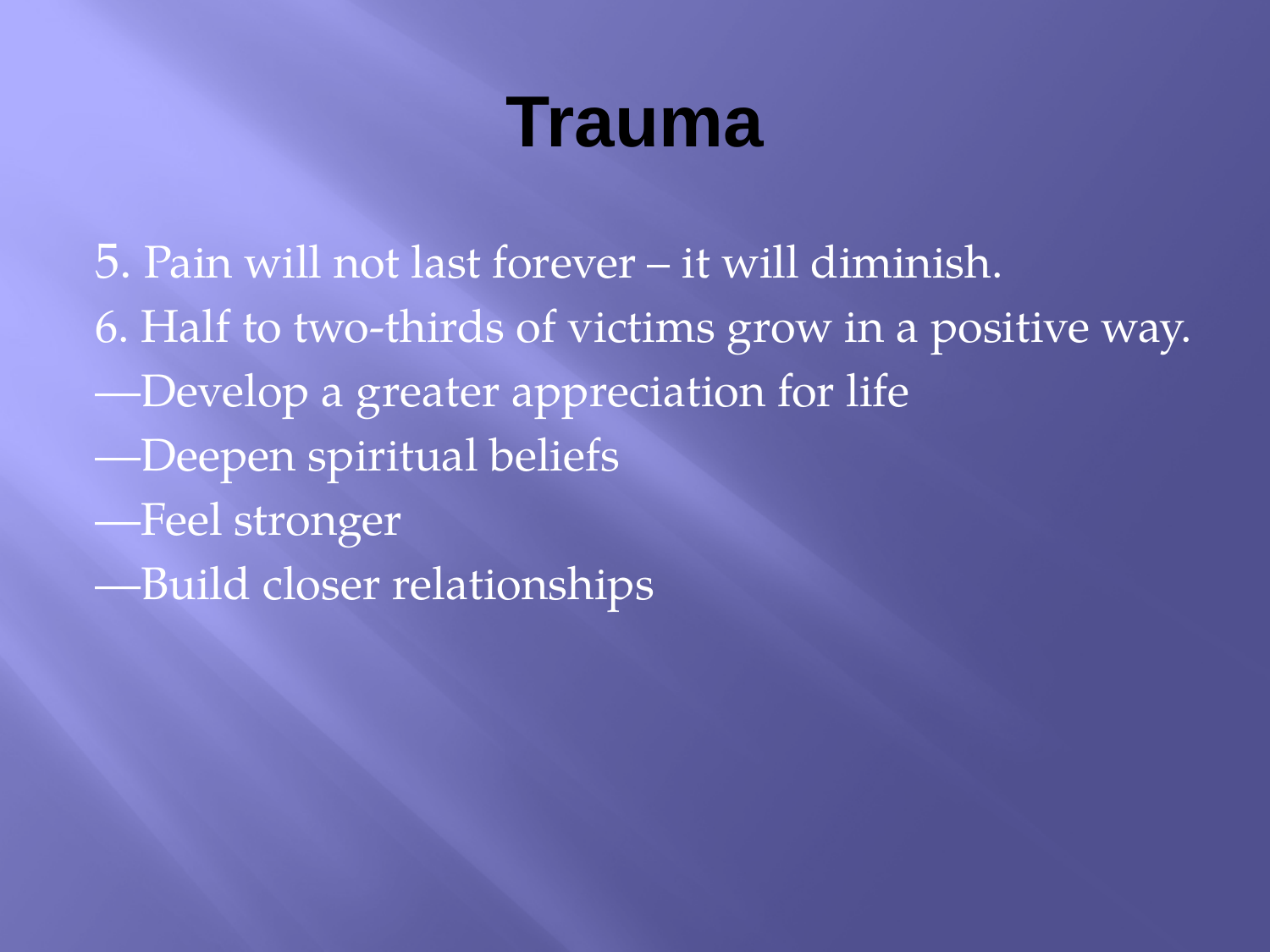

# Trauma
5. Pain will not last forever – it will diminish.
6. Half to two-thirds of victims grow in a positive way.
—Develop a greater appreciation for life
—Deepen spiritual beliefs
—Feel stronger
—Build closer relationships